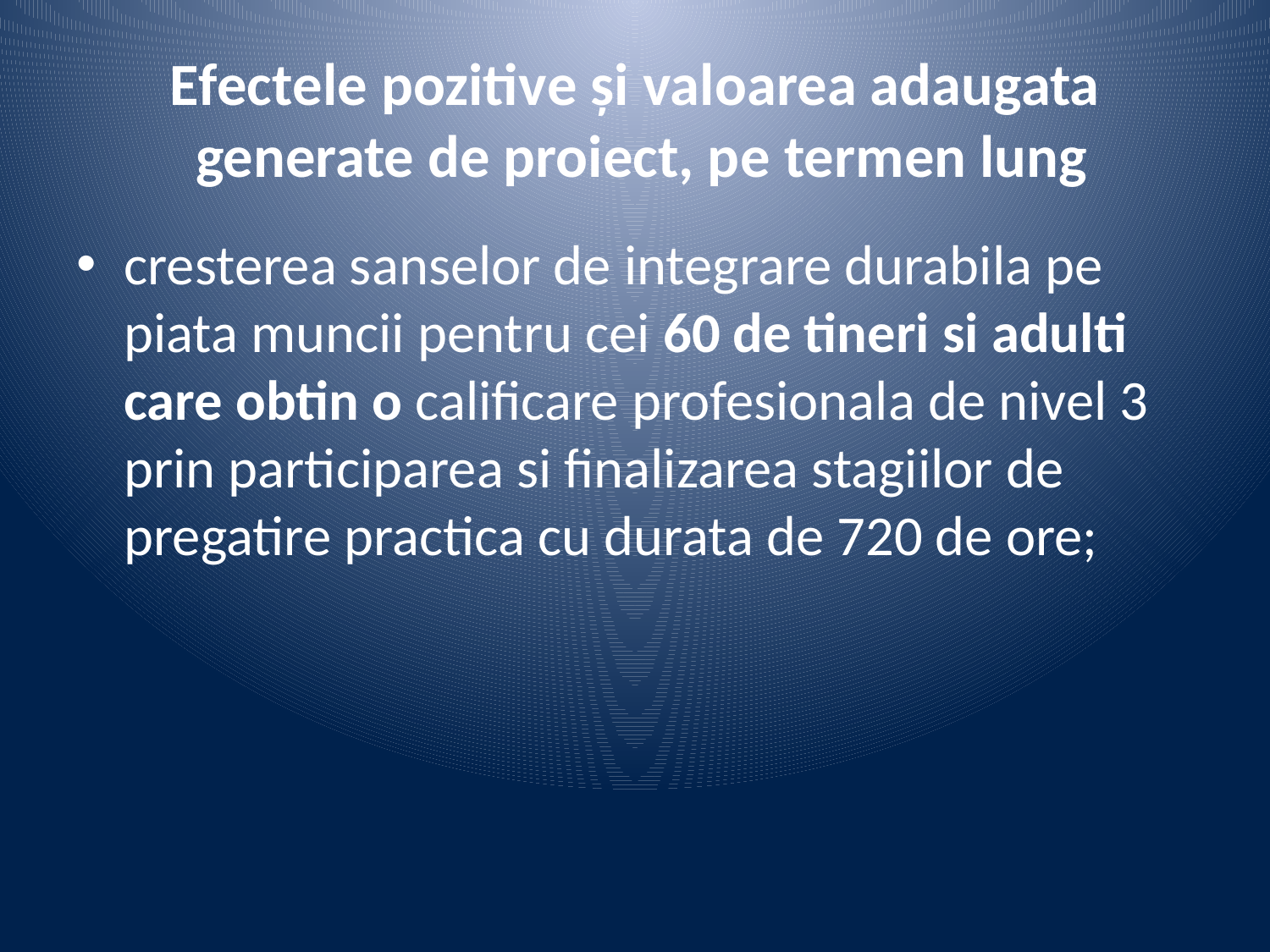

# Efectele pozitive și valoarea adaugata generate de proiect, pe termen lung
cresterea sanselor de integrare durabila pe piata muncii pentru cei 60 de tineri si adulti care obtin o calificare profesionala de nivel 3 prin participarea si finalizarea stagiilor de pregatire practica cu durata de 720 de ore;